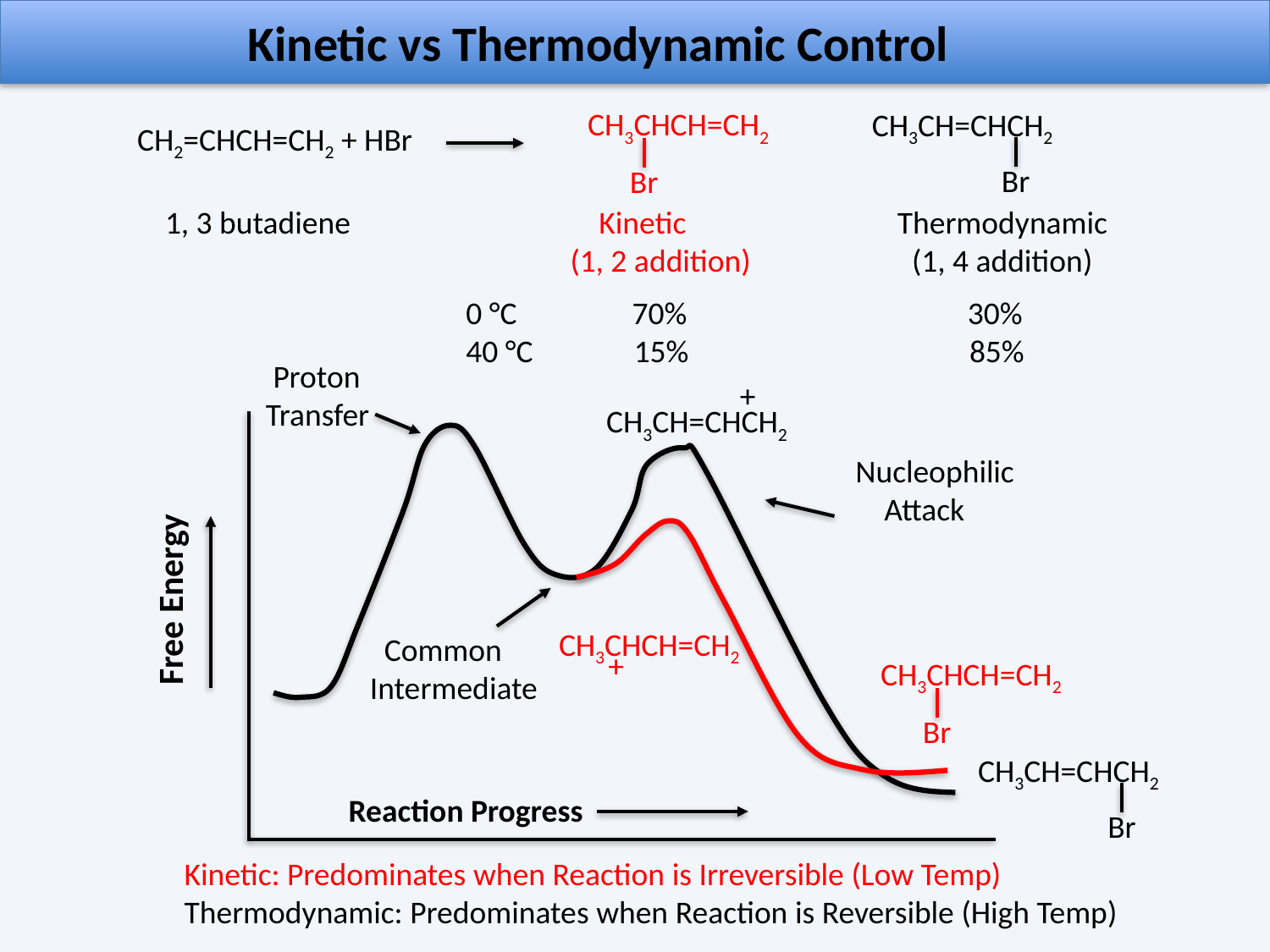

Kinetic vs Thermodynamic Control
CH3CHCH=CH2
Br
CH3CH=CHCH2
Br
CH2=CHCH=CH2 + HBr
1, 3 butadiene
    Kinetic
(1, 2 addition)
Thermodynamic
  (1, 4 addition)
0 °C                70%                                       30%
40 °C              15%                                       85%
 Proton
Transfer
+
CH3CH=CHCH2

 Nucleophilic
     Attack

Free Energy
CH3CHCH=CH2
  Common
Intermediate
+
CH3CHCH=CH2
Br
CH3CH=CHCH2
Br
Reaction Progress
Kinetic: Predominates when Reaction is Irreversible (Low Temp)
Thermodynamic: Predominates when Reaction is Reversible (High Temp)